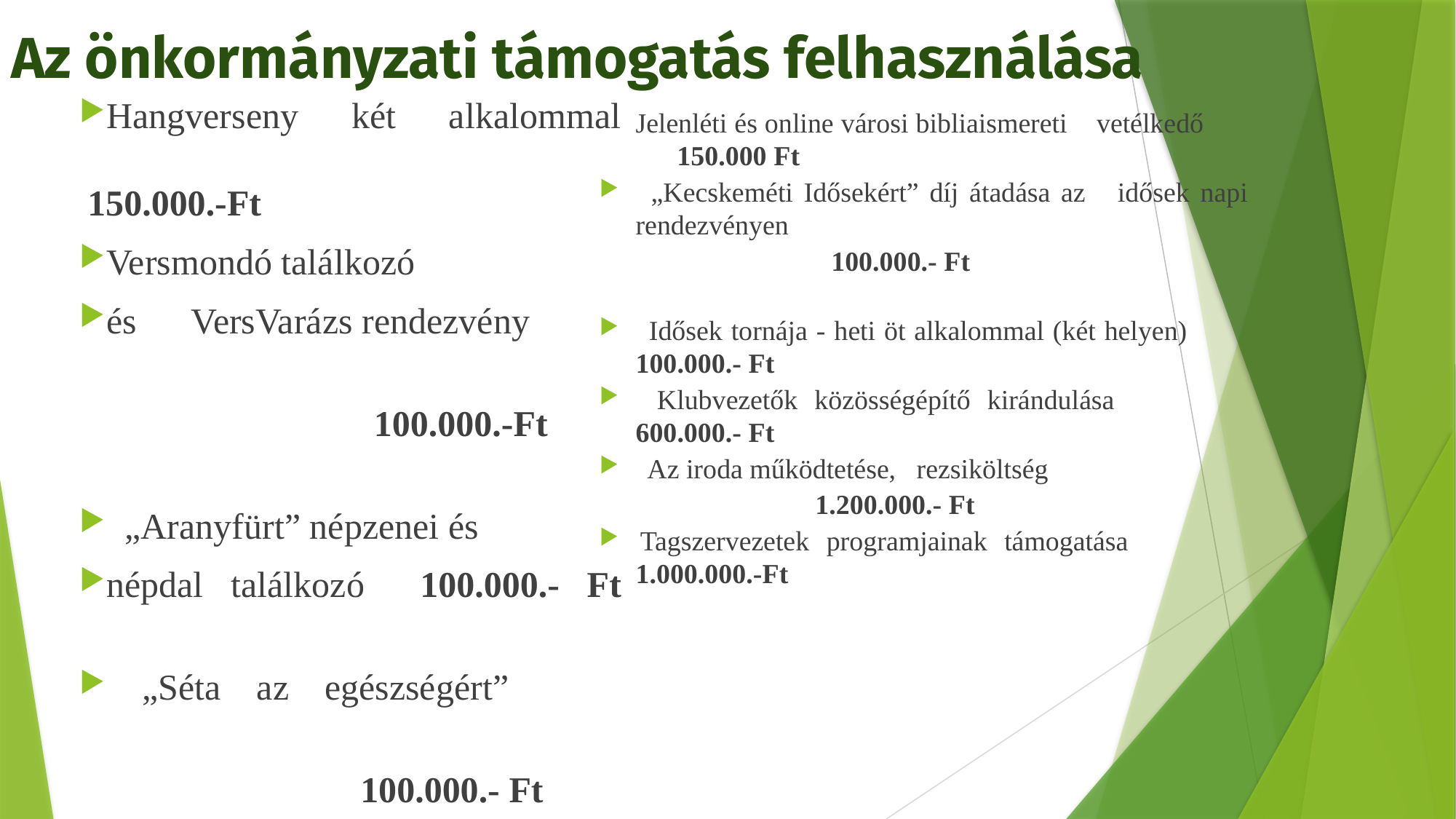

# Az önkormányzati támogatás felhasználása
Hangverseny két alkalommal			                         150.000.-Ft
Versmondó találkozó
és      VersVarázs rendezvény
                                100.000.-Ft
  „Aranyfürt” népzenei és
népdal találkozó  100.000.- Ft
 „Séta az egészségért”
                               100.000.- Ft
„Mozdulj!”sportvetélkedő Probojáczné Túri Éva emlékére 3 alkalommal 	      300.000.- Ft
 Civil Korzó        100.000.- Ft

Jelenléti és online városi bibliaismereti    vetélkedő             150.000 Ft
 „Kecskeméti Idősekért” díj átadása az   idősek napi rendezvényen
                            100.000.- Ft
 Idősek tornája - heti öt alkalommal (két helyen)        100.000.- Ft
 Klubvezetők közösségépítő kirándulása         600.000.- Ft
 Az iroda működtetése,   rezsiköltség
                          1.200.000.- Ft
Tagszervezetek programjainak támogatása        1.000.000.-Ft